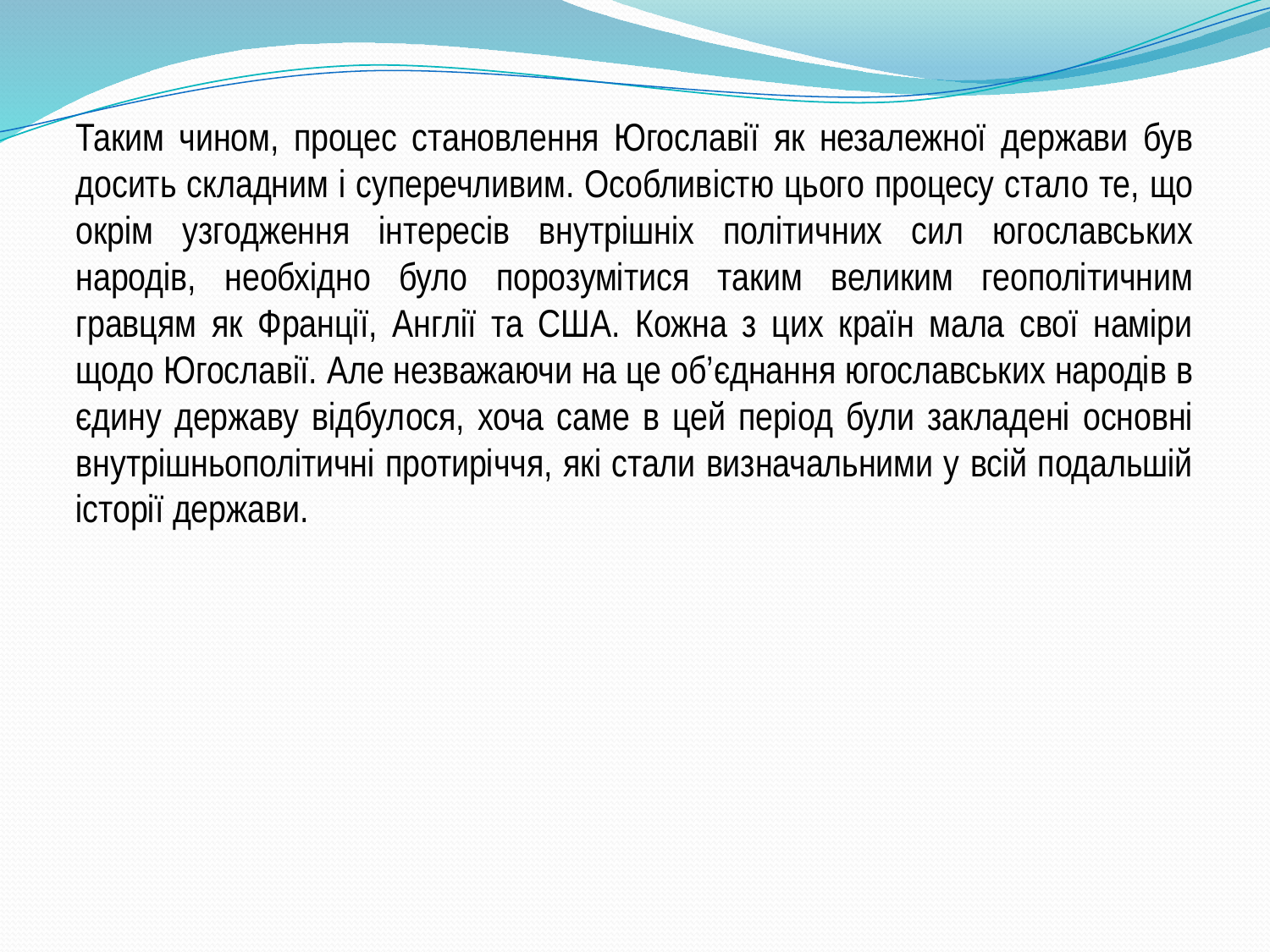

Таким чином, процес становлення Югославії як незалежної держави був досить складним і суперечливим. Особливістю цього процесу стало те, що окрім узгодження інтересів внутрішніх політичних сил югославських народів, необхідно було порозумітися таким великим геополітичним гравцям як Франції, Англії та США. Кожна з цих країн мала свої наміри щодо Югославії. Але незважаючи на це об’єднання югославських народів в єдину державу відбулося, хоча саме в цей період були закладені основні внутрішньополітичні протиріччя, які стали визначальними у всій подальшій історії держави.